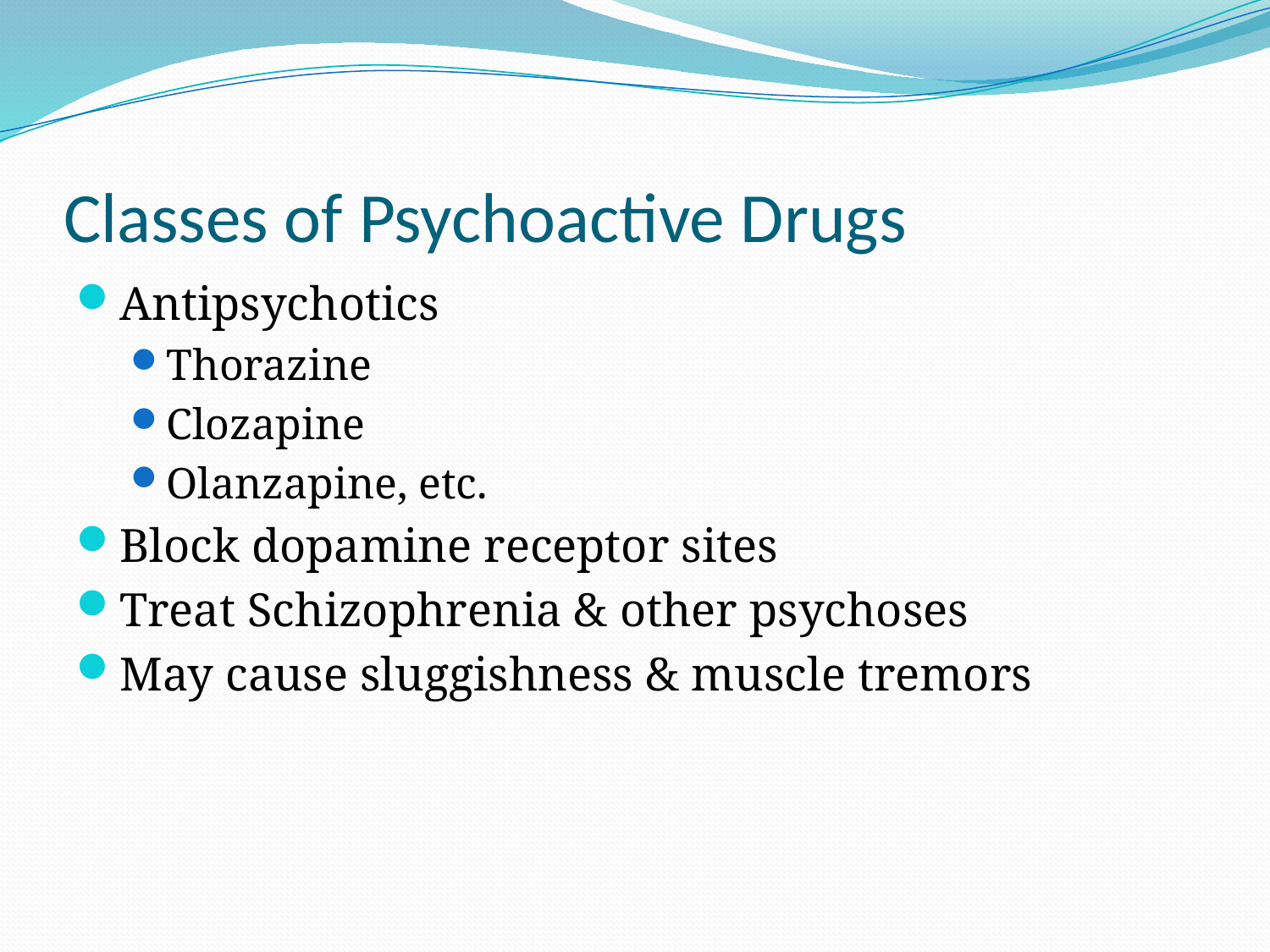

# Classes of Psychoactive Drugs
Antipsychotics
Thorazine
Clozapine
Olanzapine, etc.
Block dopamine receptor sites
Treat Schizophrenia & other psychoses
May cause sluggishness & muscle tremors